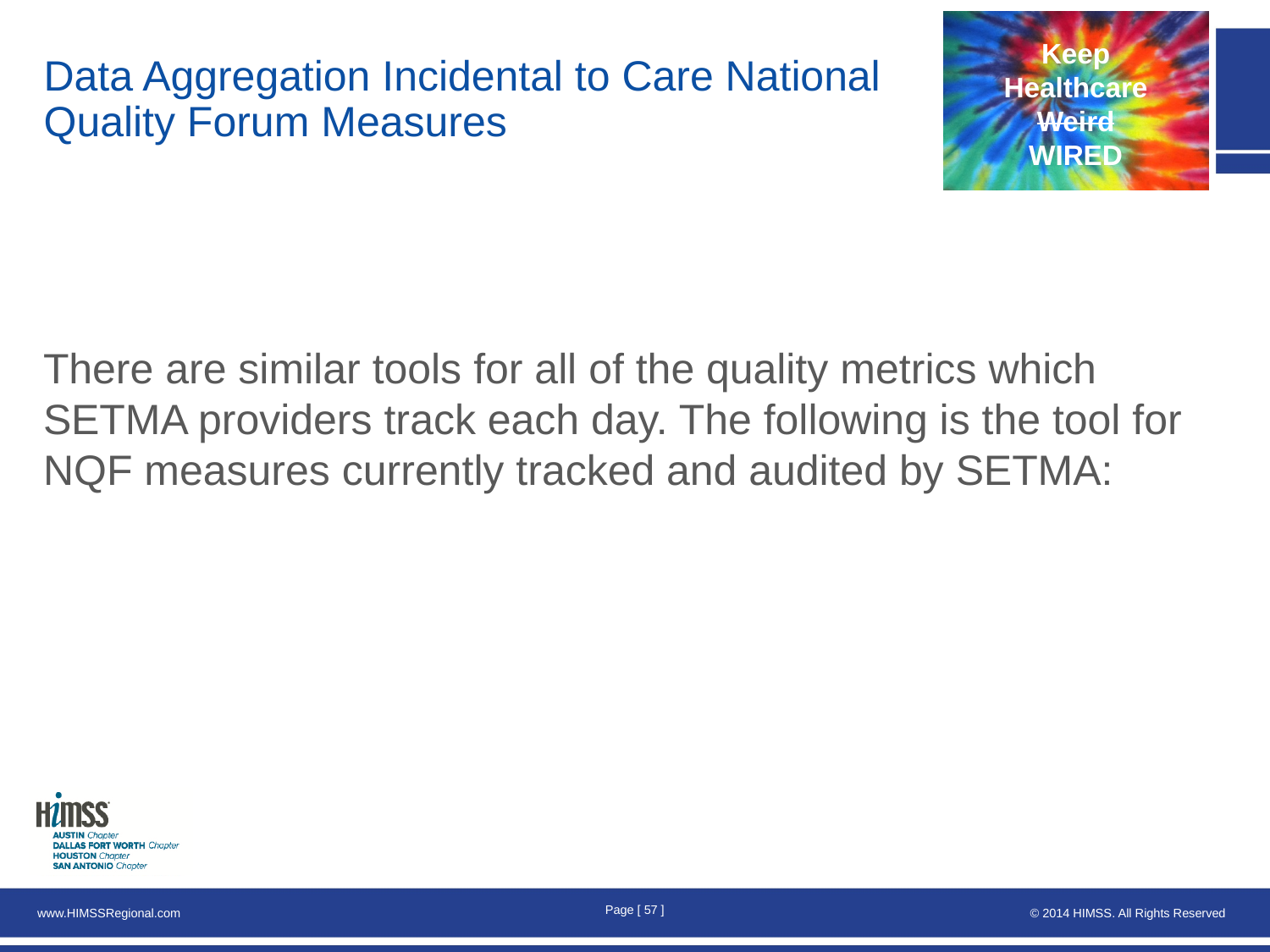

# Data Aggregation Incidental to Care National Quality Forum Measures

There are similar tools for all of the quality metrics which SETMA providers track each day. The following is the tool for NQF measures currently tracked and audited by SETMA:

Page [ 57 ]